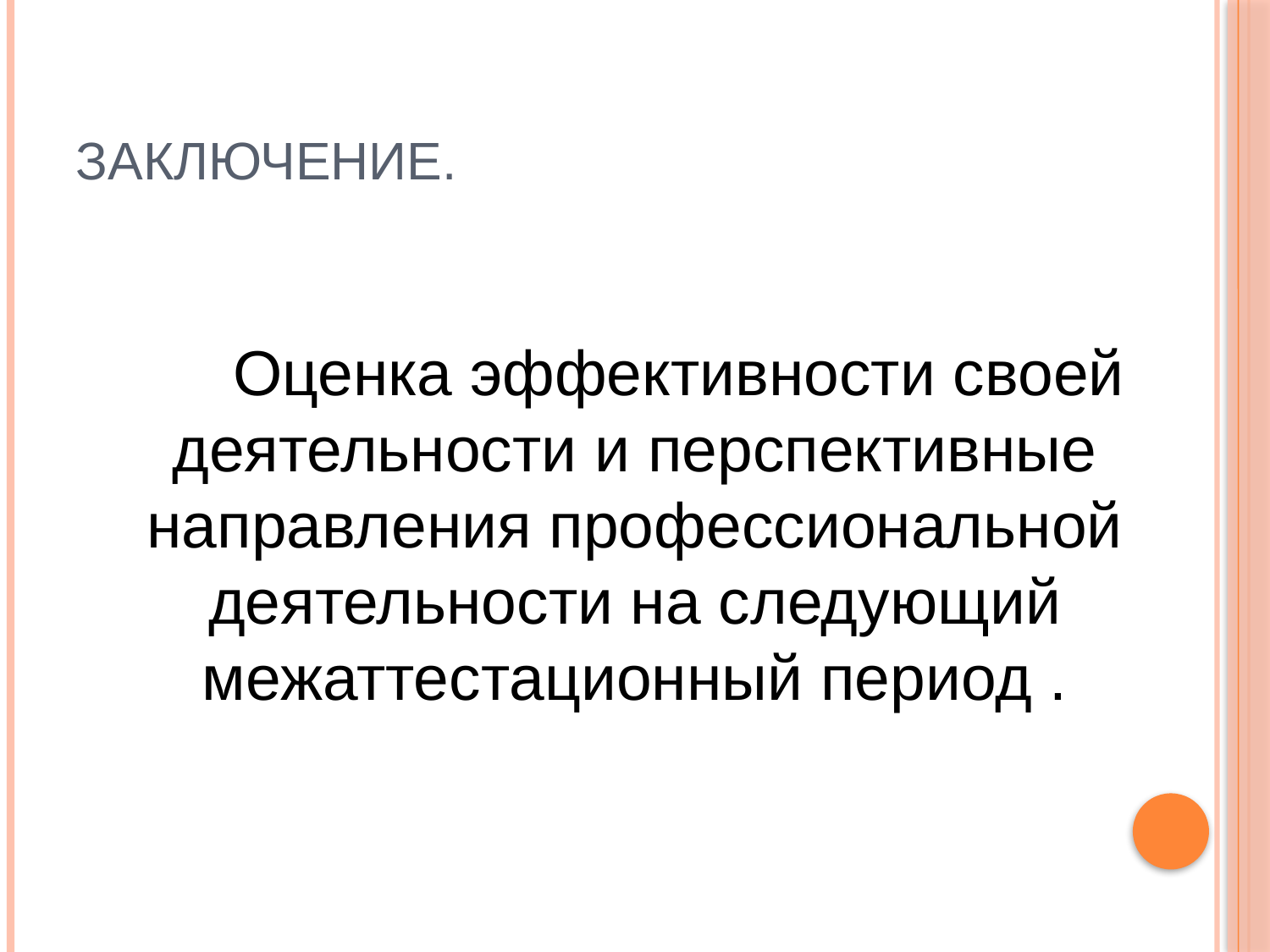

# Заключение.
     Оценка эффективности своей деятельности и перспективные направления профессиональной деятельности на следующий межаттестационный период .